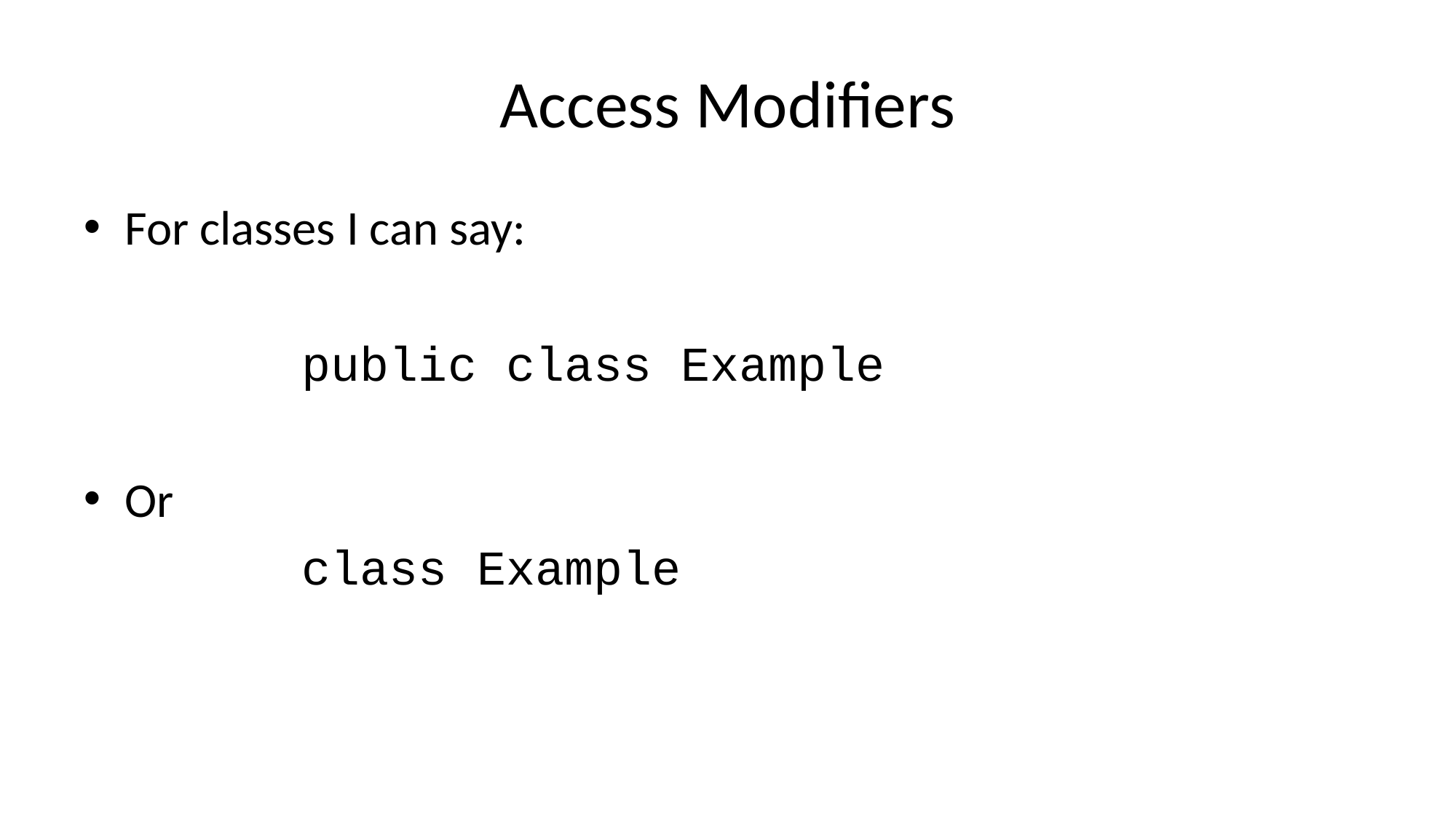

# Access Modifiers
For classes I can say:

		public class Example

Or
		class Example